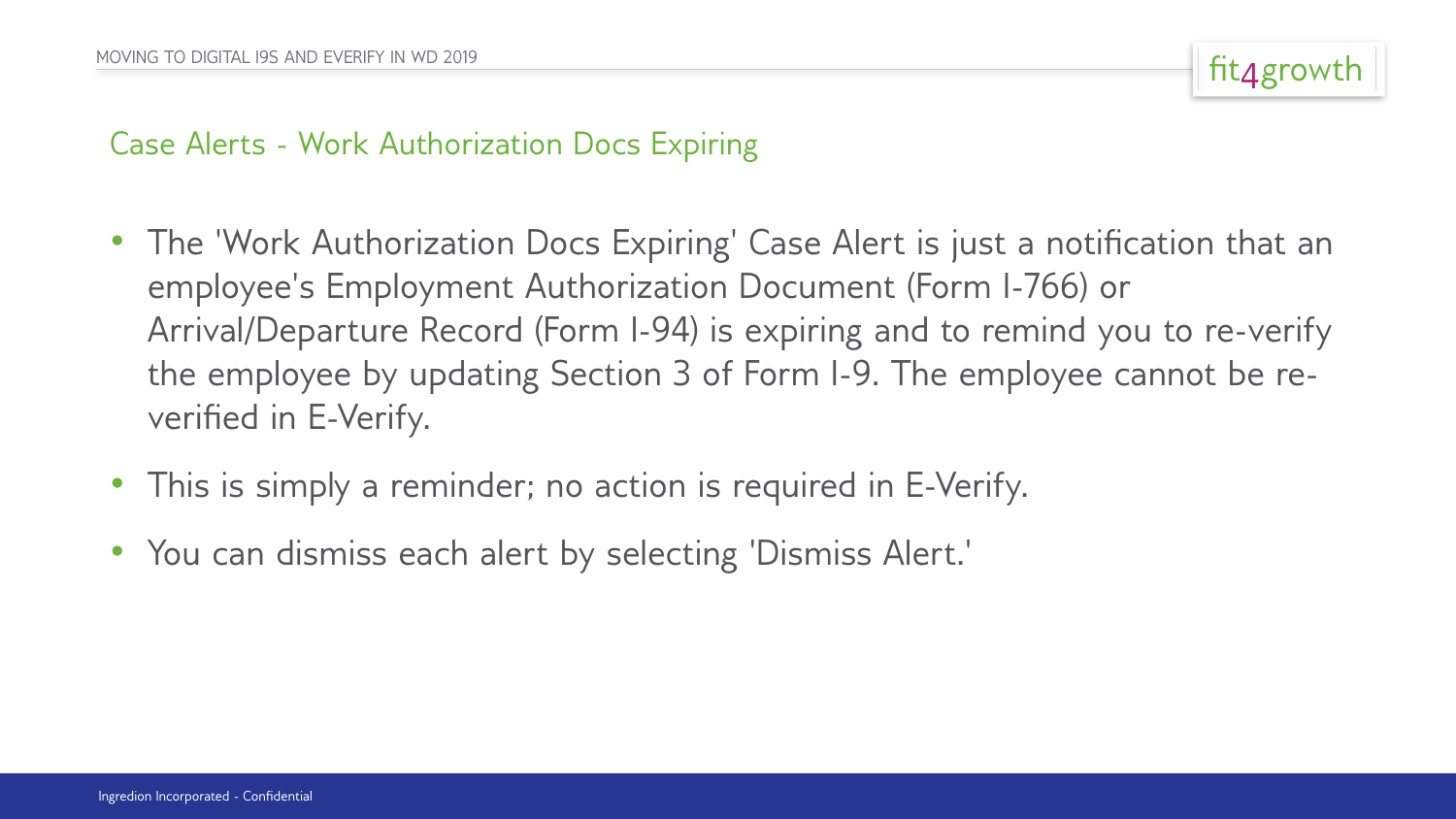

# Case Alerts - Work Authorization Docs Expiring
The 'Work Authorization Docs Expiring' Case Alert is just a notification that an employee's Employment Authorization Document (Form I-766) or Arrival/Departure Record (Form I-94) is expiring and to remind you to re-verify the employee by updating Section 3 of Form I-9. The employee cannot be re-verified in E-Verify.
This is simply a reminder; no action is required in E-Verify.
You can dismiss each alert by selecting 'Dismiss Alert.'